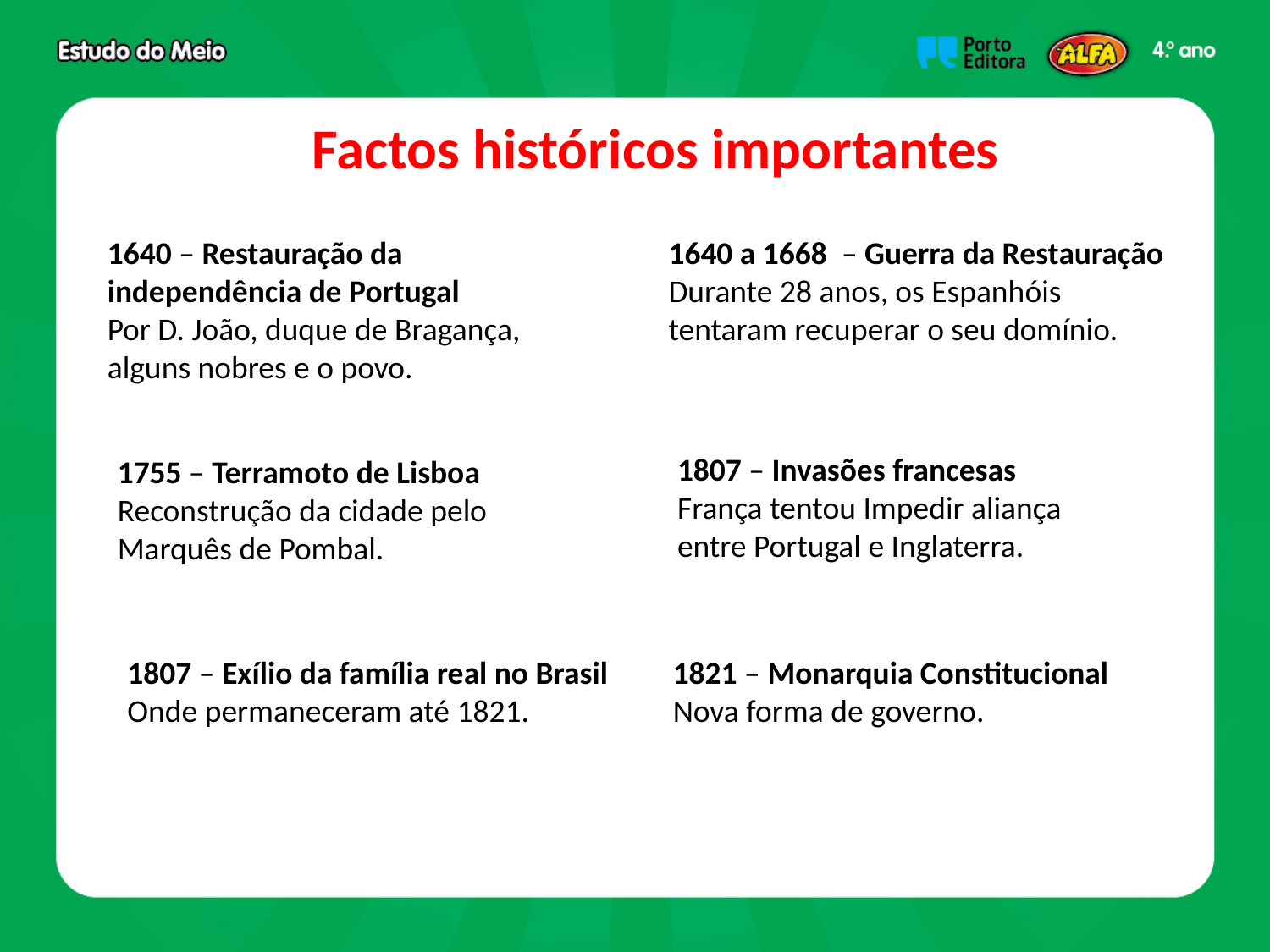

Factos históricos importantes
1640 – Restauração da independência de Portugal
Por D. João, duque de Bragança, alguns nobres e o povo.
1640 a 1668  – Guerra da Restauração
Durante 28 anos, os Espanhóis tentaram recuperar o seu domínio.
1807 – Invasões francesas
França tentou Impedir aliança entre Portugal e Inglaterra.
1755 – Terramoto de Lisboa
Reconstrução da cidade pelo Marquês de Pombal.
1821 – Monarquia Constitucional
Nova forma de governo.
1807 – Exílio da família real no Brasil
Onde permaneceram até 1821.